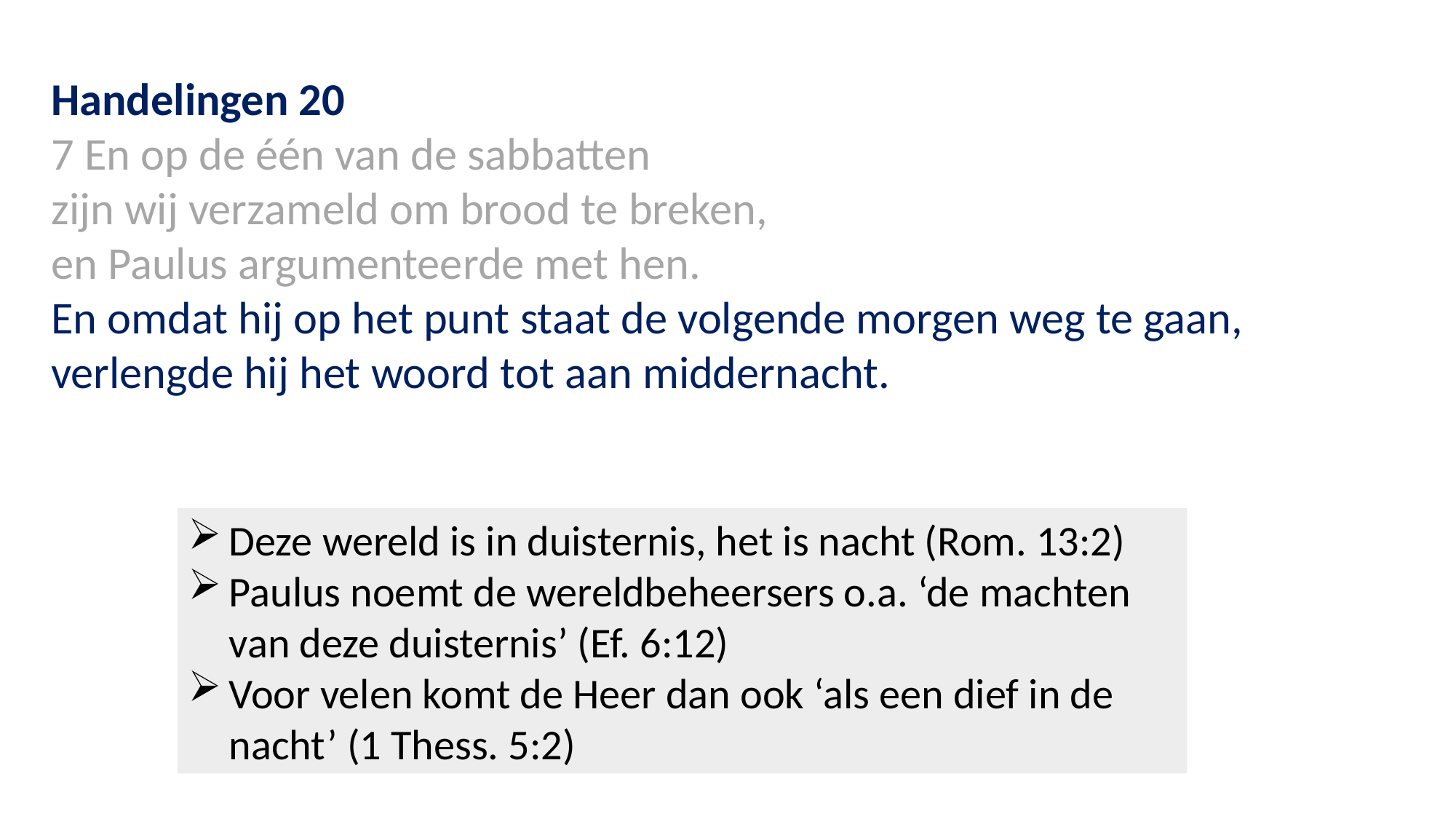

Handelingen 20
7 En op de één van de sabbatten
zijn wij verzameld om brood te breken,
en Paulus argumenteerde met hen.
En omdat hij op het punt staat de volgende morgen weg te gaan, verlengde hij het woord tot aan middernacht.
Deze wereld is in duisternis, het is nacht (Rom. 13:2)
Paulus noemt de wereldbeheersers o.a. ‘de machten van deze duisternis’ (Ef. 6:12)
Voor velen komt de Heer dan ook ‘als een dief in de nacht’ (1 Thess. 5:2)